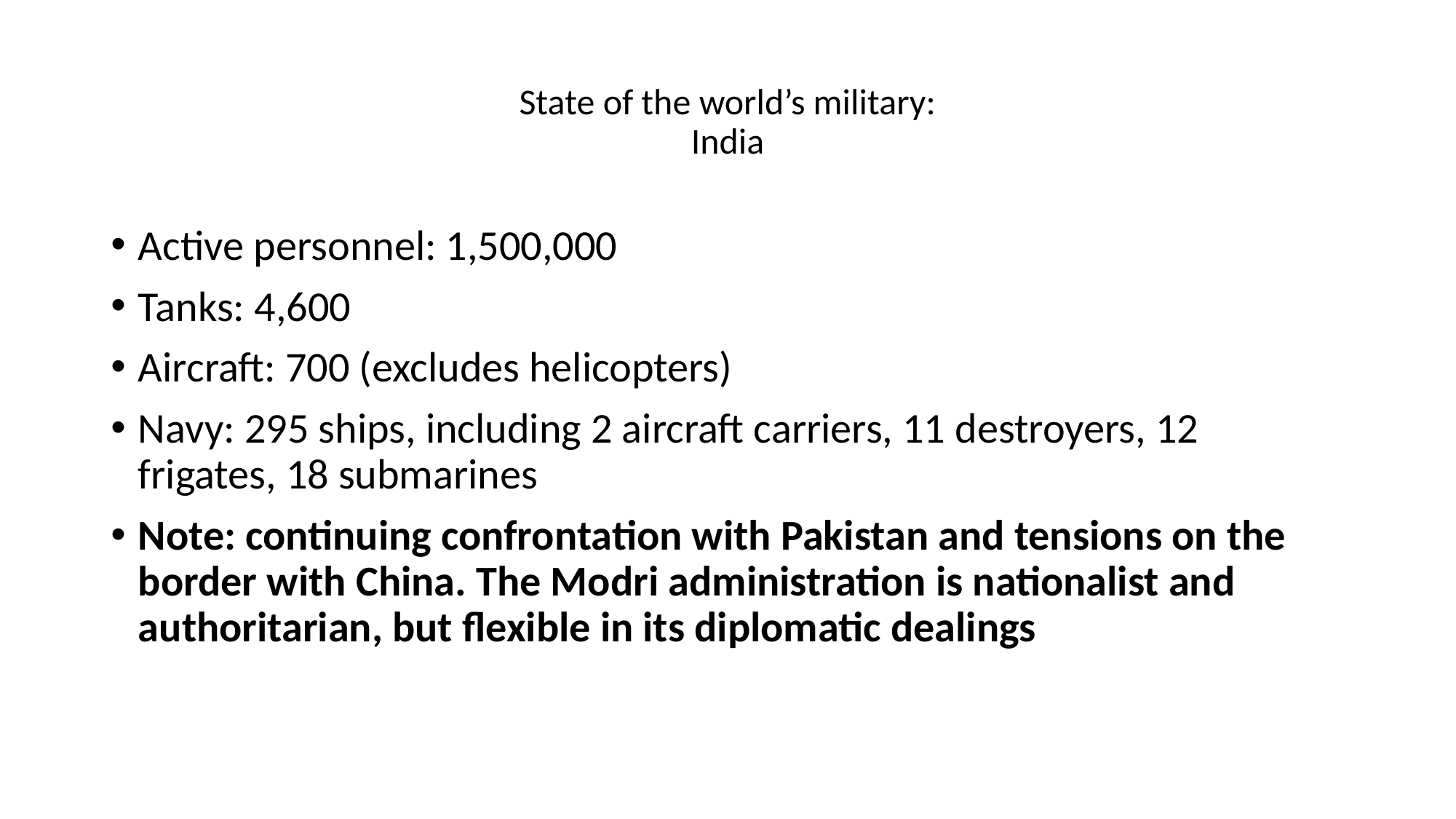

# State of the world’s military: India
Active personnel: 1,500,000
Tanks: 4,600
Aircraft: 700 (excludes helicopters)
Navy: 295 ships, including 2 aircraft carriers, 11 destroyers, 12 frigates, 18 submarines
Note: continuing confrontation with Pakistan and tensions on the border with China. The Modri administration is nationalist and authoritarian, but flexible in its diplomatic dealings